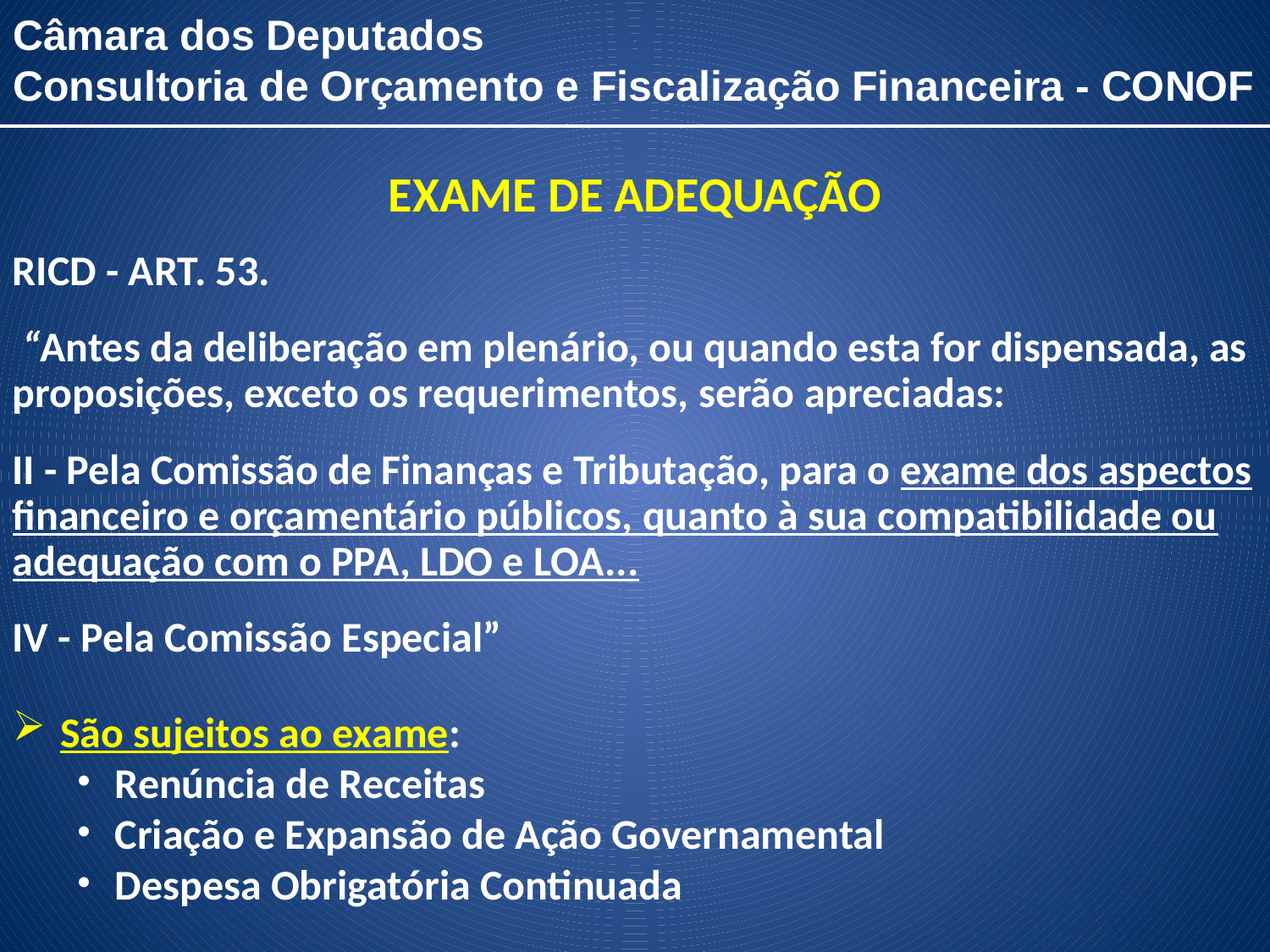

Câmara dos Deputados
Consultoria de Orçamento e Fiscalização Financeira - CONOF
EXAME DE ADEQUAÇÃO
RICD - ART. 53.
 “Antes da deliberação em plenário, ou quando esta for dispensada, as proposições, exceto os requerimentos, serão apreciadas:
II - Pela Comissão de Finanças e Tributação, para o exame dos aspectos financeiro e orçamentário públicos, quanto à sua compatibilidade ou adequação com o PPA, LDO e LOA...
IV - Pela Comissão Especial”

São sujeitos ao exame:
Renúncia de Receitas
Criação e Expansão de Ação Governamental
Despesa Obrigatória Continuada